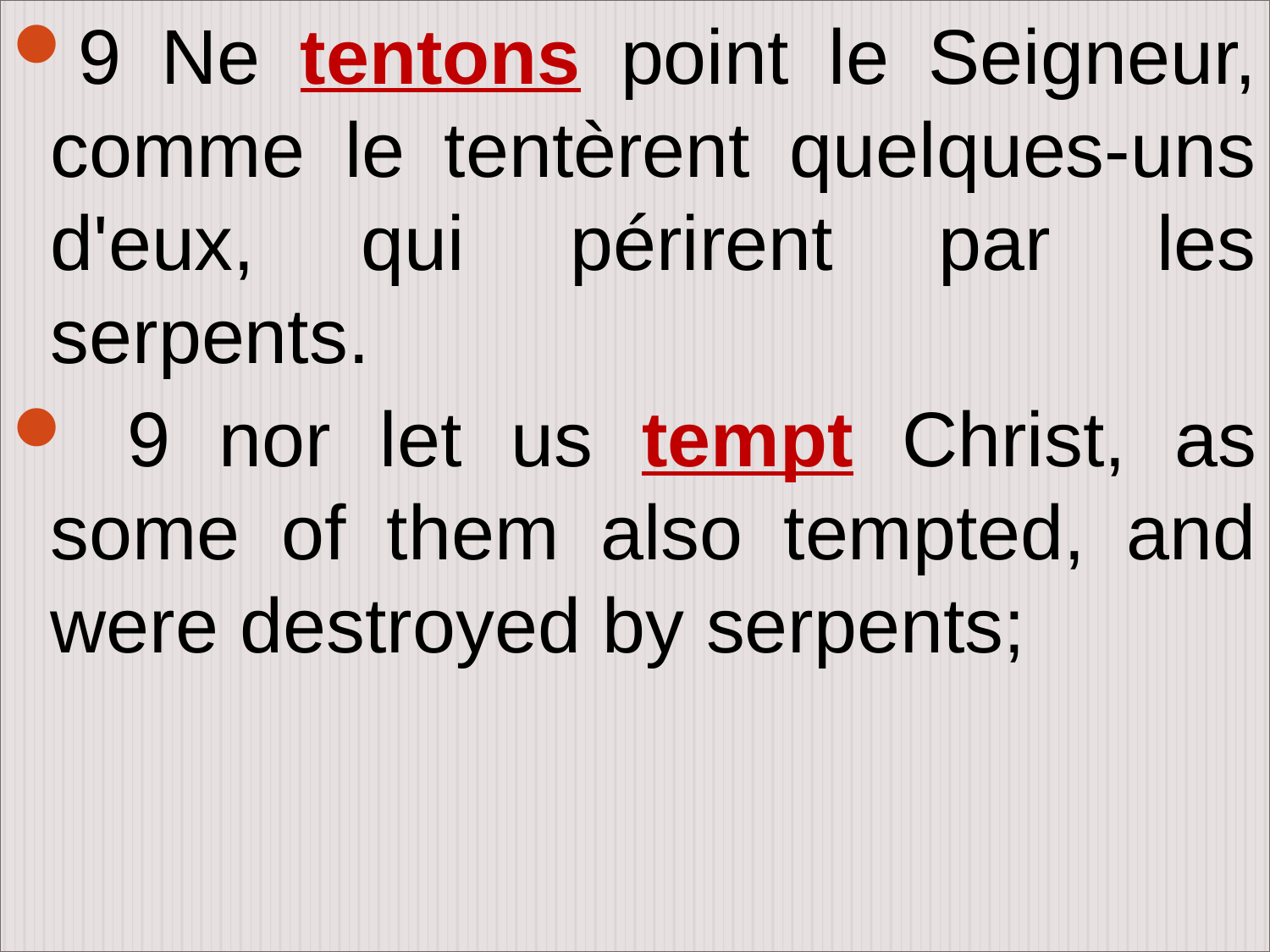

9 Ne tentons point le Seigneur, comme le tentèrent quelques-uns d'eux, qui périrent par les serpents.
 9 nor let us tempt Christ, as some of them also tempted, and were destroyed by serpents;